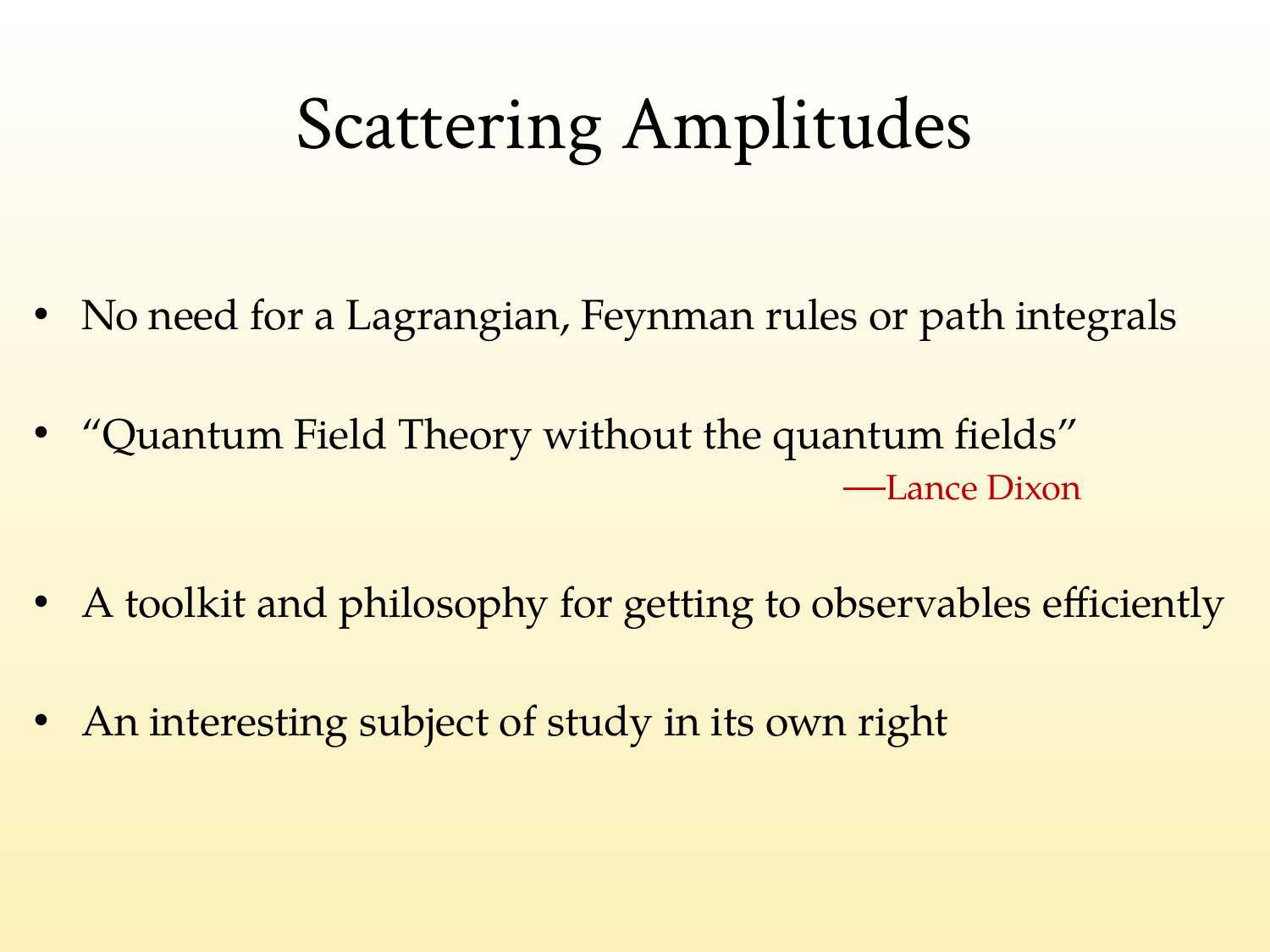

# Scattering Amplitudes

No need for a Lagrangian, Feynman rules or path integrals

“Quantum Field Theory without the quantum fields”
                                                                        —Lance Dixon

A toolkit and philosophy for getting to observables efficiently

An interesting subject of study in its own right